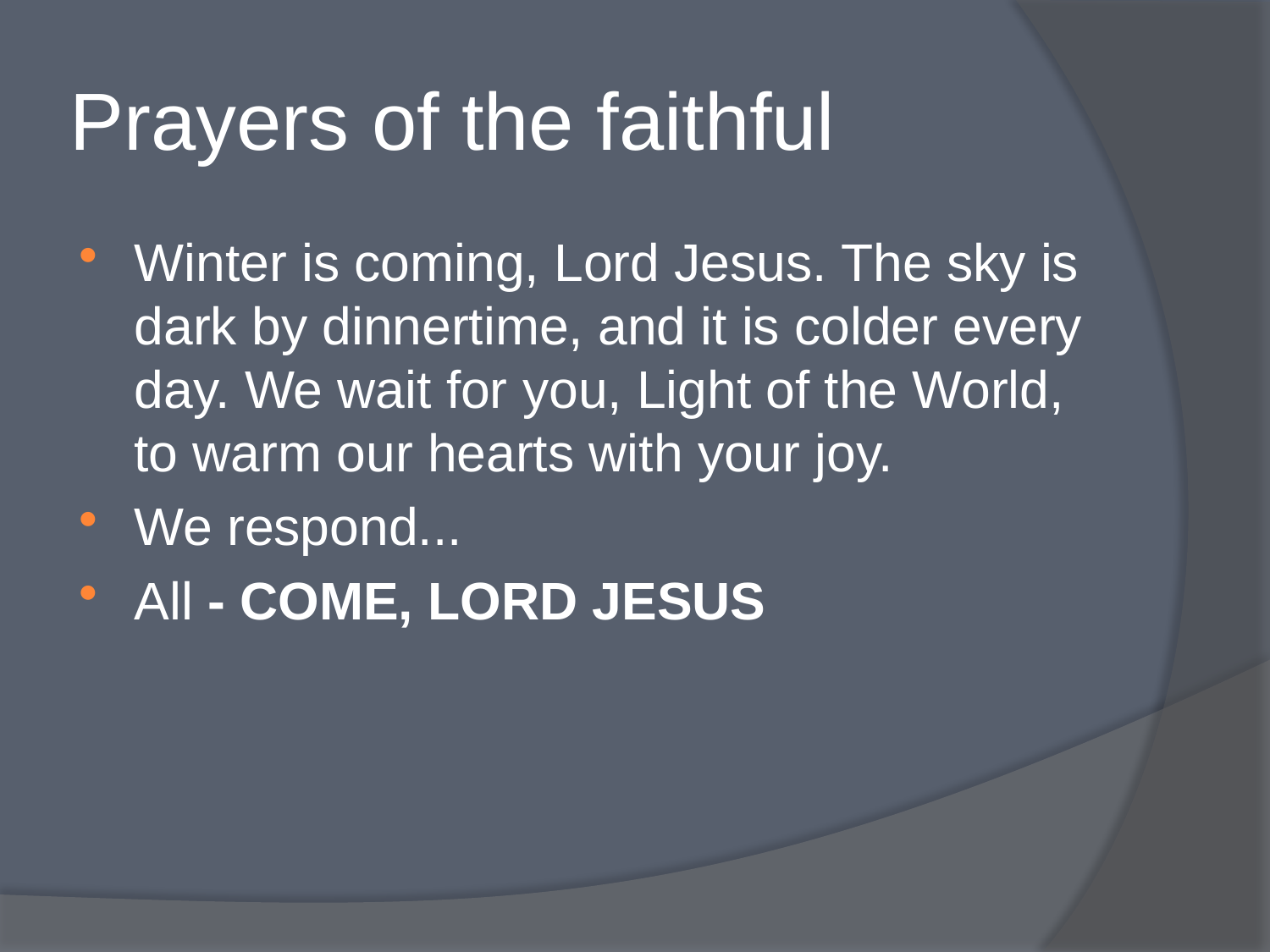

# Prayers of the faithful
Winter is coming, Lord Jesus. The sky is dark by dinnertime, and it is colder every day. We wait for you, Light of the World, to warm our hearts with your joy.
We respond...
All - COME, LORD JESUS